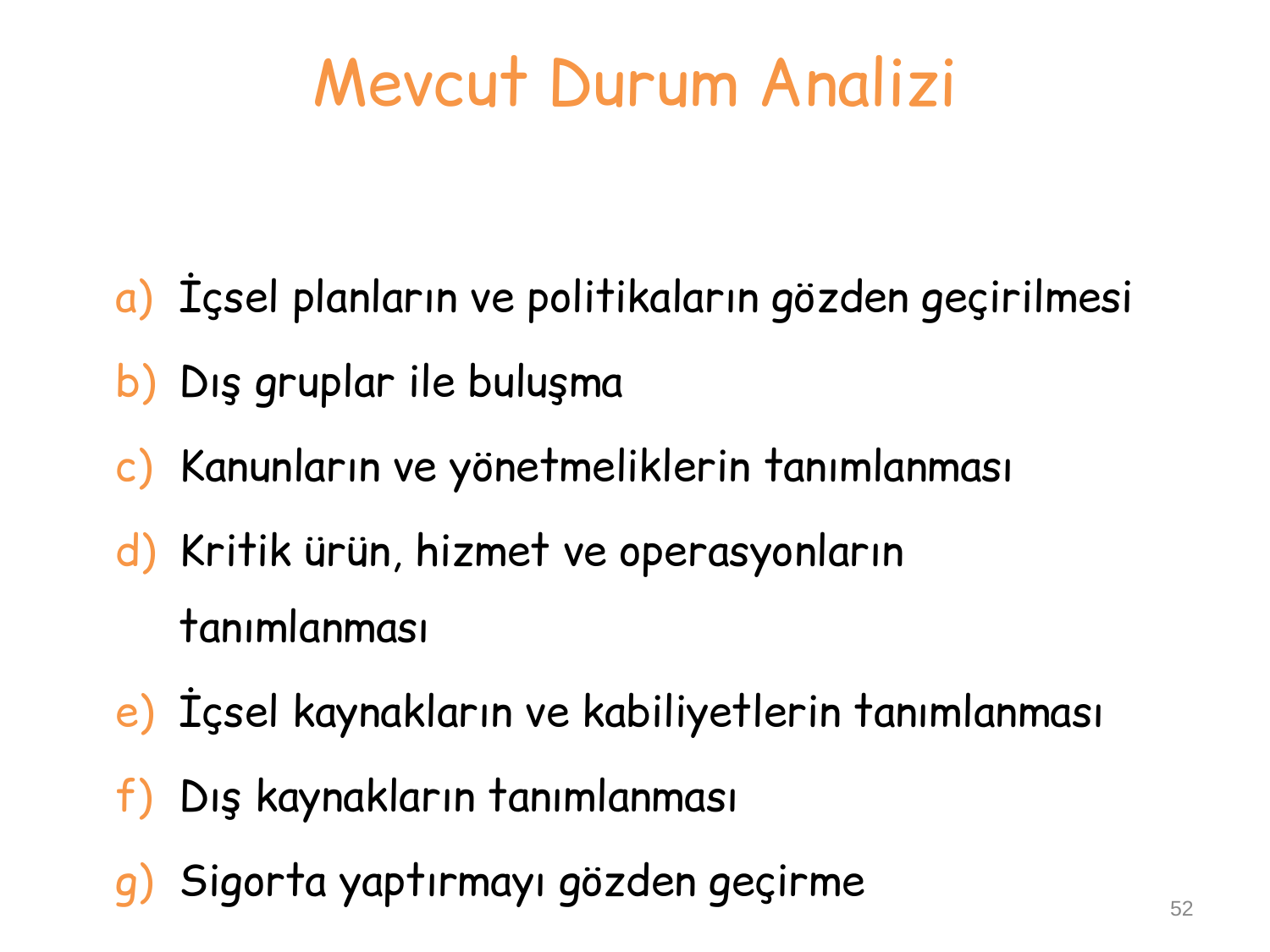

# Mevcut Durum Analizi

İçsel planların ve politikaların gözden geçirilmesi
Dış gruplar ile buluşma
Kanunların ve yönetmeliklerin tanımlanması
Kritik ürün, hizmet ve operasyonların tanımlanması
İçsel kaynakların ve kabiliyetlerin tanımlanması
Dış kaynakların tanımlanması
Sigorta yaptırmayı gözden geçirme

52